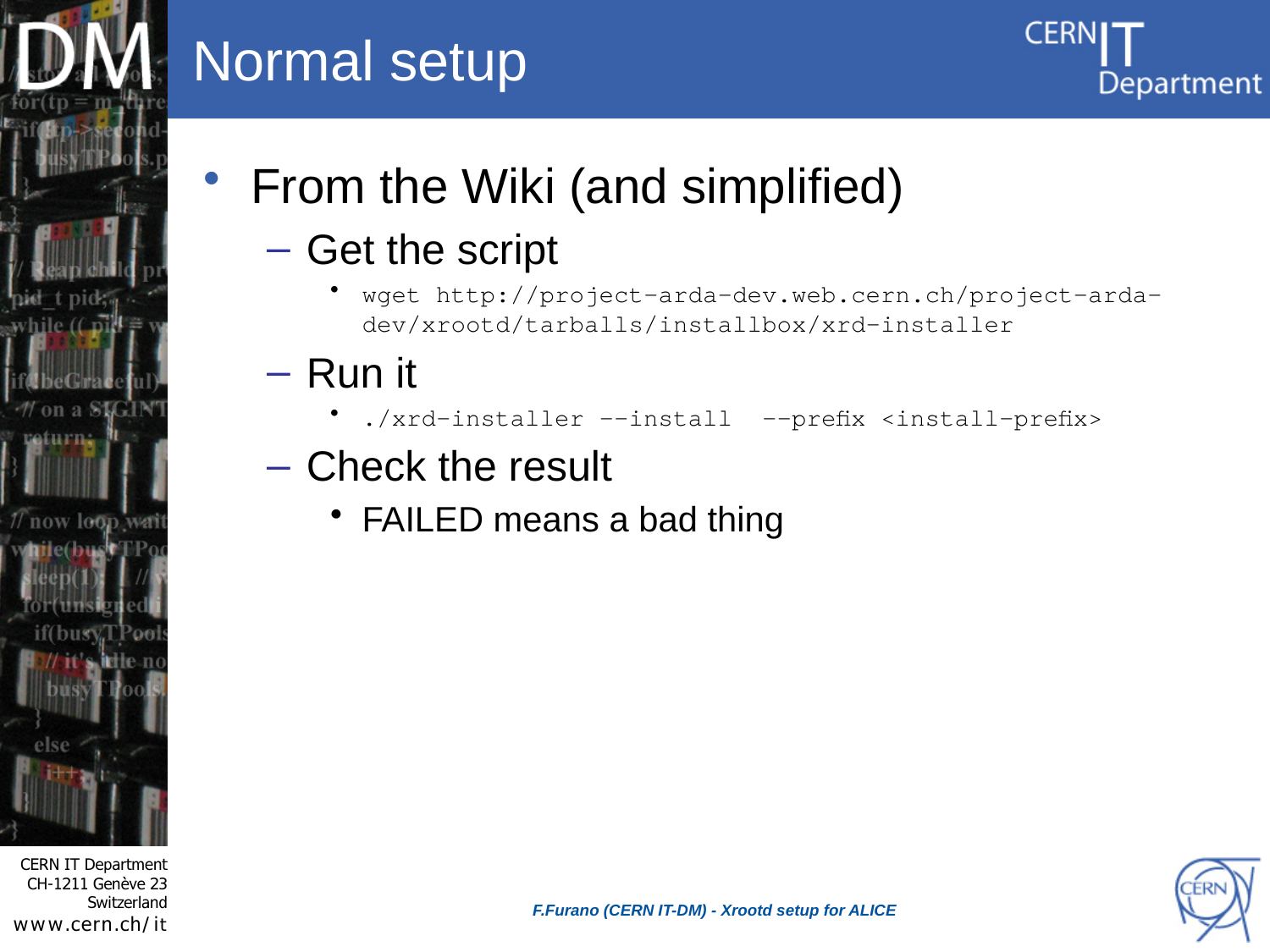

# Normal setup
From the Wiki (and simplified)
Get the script
wget http://project-arda-dev.web.cern.ch/project-arda-dev/xrootd/tarballs/installbox/xrd-installer
Run it
./xrd-installer --install  --prefix <install-prefix>
Check the result
FAILED means a bad thing
F.Furano (CERN IT-DM) - Xrootd setup for ALICE